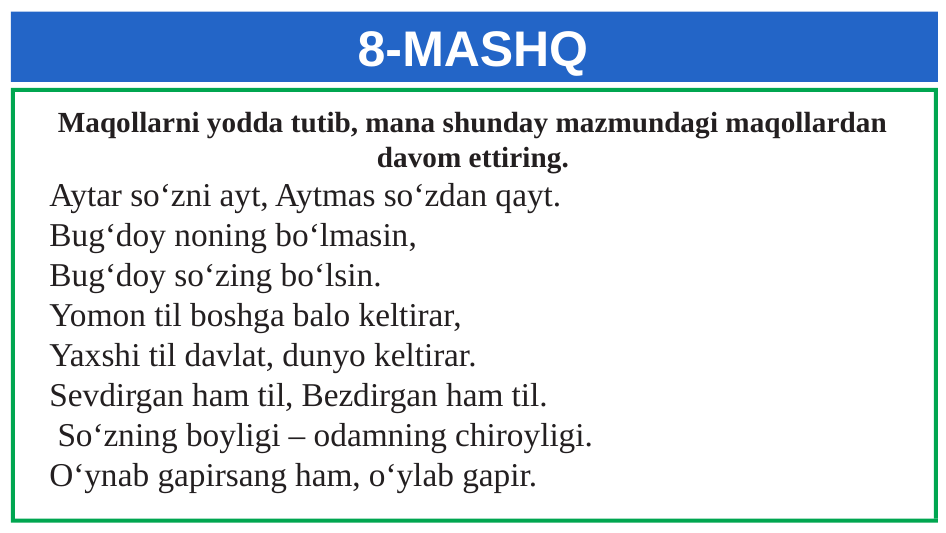

# 8-MASHQ
Maqollarni yodda tutib, mana shunday mazmundagi maqollardan davom ettiring.
Aytar so‘zni ayt, Aytmas so‘zdan qayt.
Bug‘doy noning bo‘lmasin,
Bug‘doy so‘zing bo‘lsin.
Yomon til boshga balo keltirar,
Yaxshi til davlat, dunyo keltirar.
Sevdirgan ham til, Bezdirgan ham til.
 So‘zning boyligi – odamning chiroyligi.
O‘ynab gapirsang ham, o‘ylab gapir.